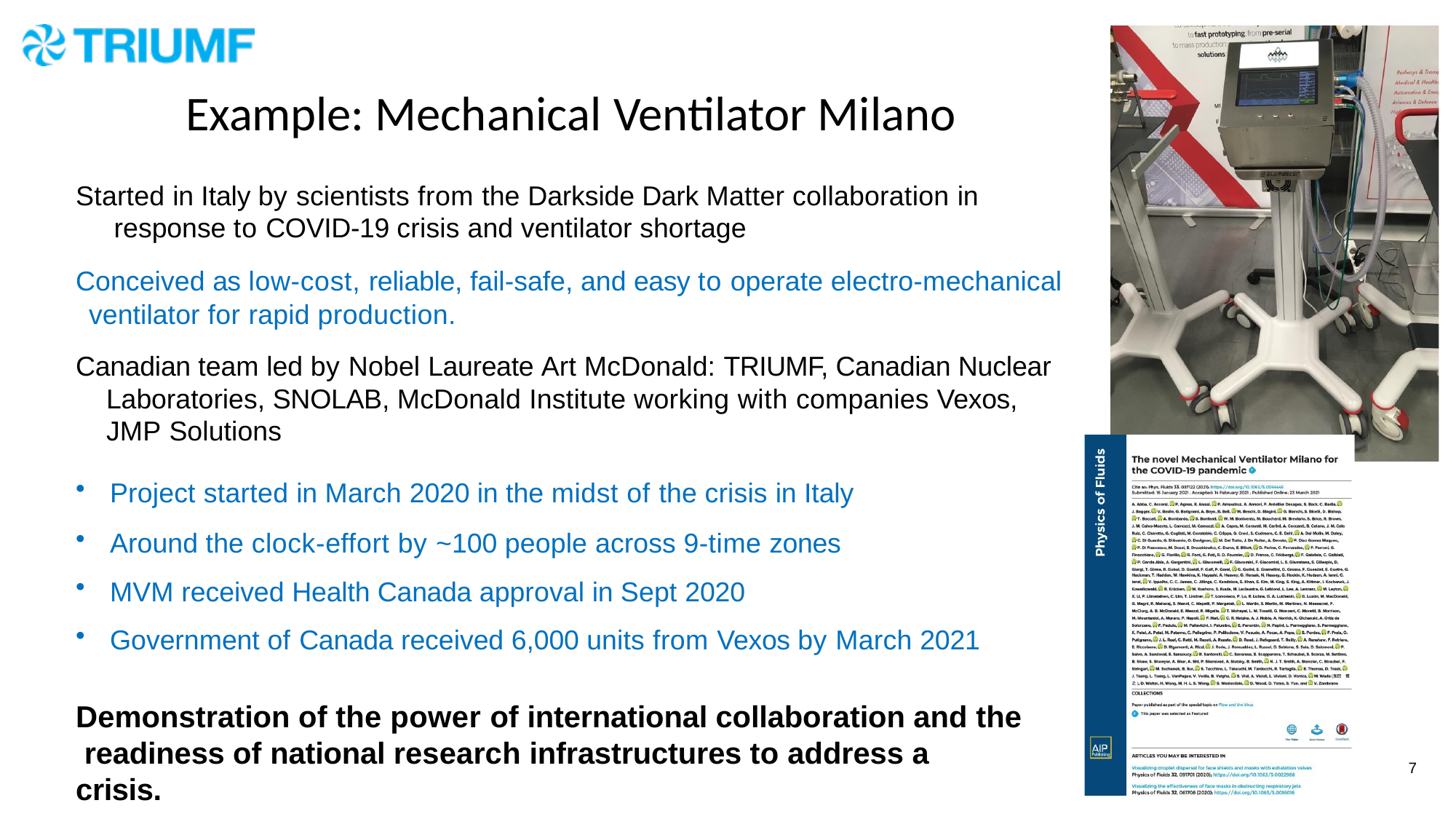

# Example: Mechanical Ventilator Milano
Started in Italy by scientists from the Darkside Dark Matter collaboration in  response to COVID-19 crisis and ventilator shortage
Conceived as low-cost, reliable, fail-safe, and easy to operate electro-mechanical  ventilator for rapid production.
Canadian team led by Nobel Laureate Art McDonald: TRIUMF, Canadian Nuclear  Laboratories, SNOLAB, McDonald Institute working with companies Vexos,  JMP Solutions
Project started in March 2020 in the midst of the crisis in Italy
Around the clock-effort by ~100 people across 9-time zones
MVM received Health Canada approval in Sept 2020
Government of Canada received 6,000 units from Vexos by March 2021

Demonstration of the power of international collaboration and the  readiness of national research infrastructures to address a crisis.
7